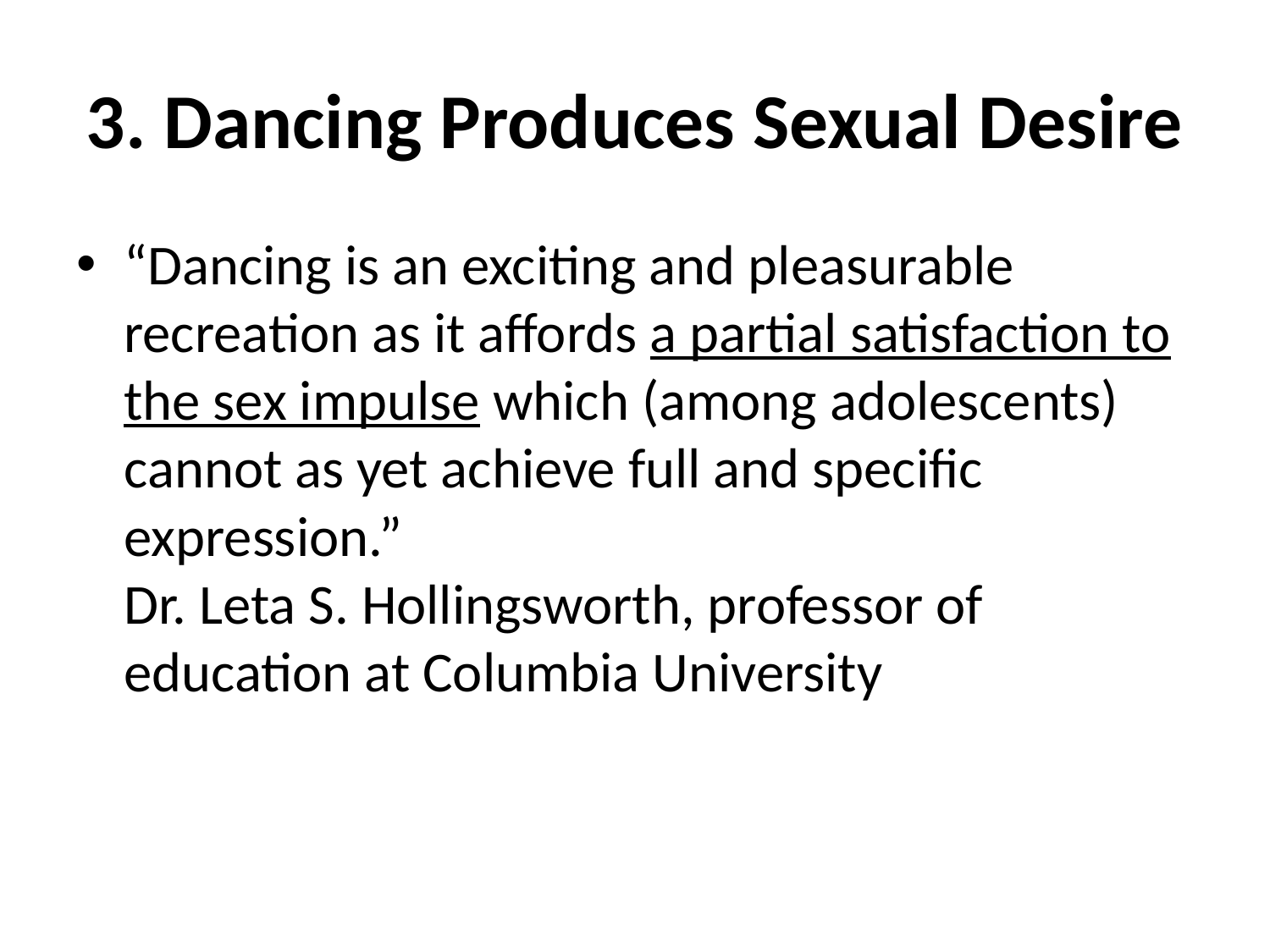

# 3. Dancing Produces Sexual Desire
“Dancing is an exciting and pleasurable recreation as it affords a partial satisfaction to the sex impulse which (among adolescents) cannot as yet achieve full and specific expression.”                                                          Dr. Leta S. Hollingsworth, professor of education at Columbia University